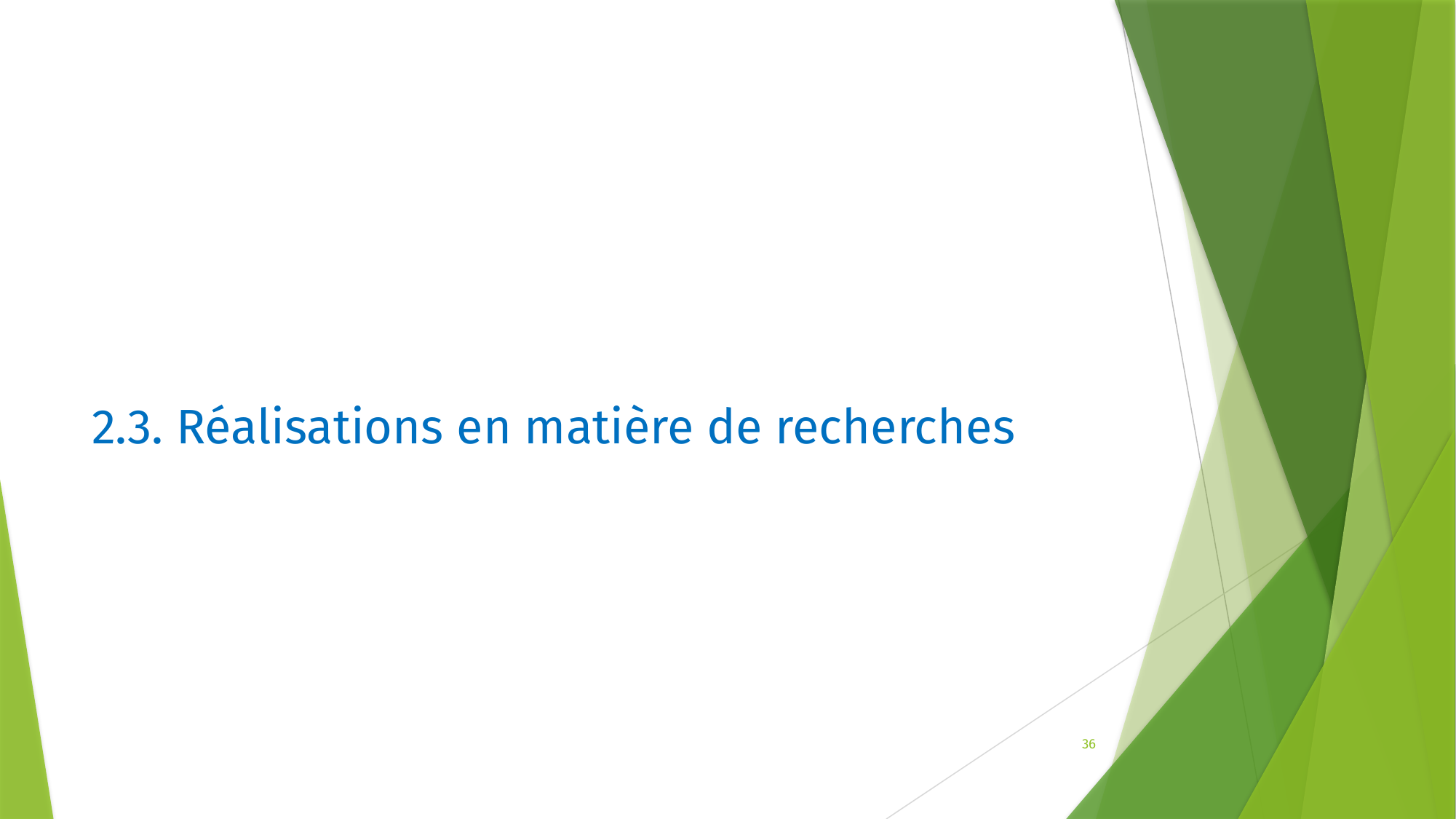

#

2.3. Réalisations en matière de recherches
36